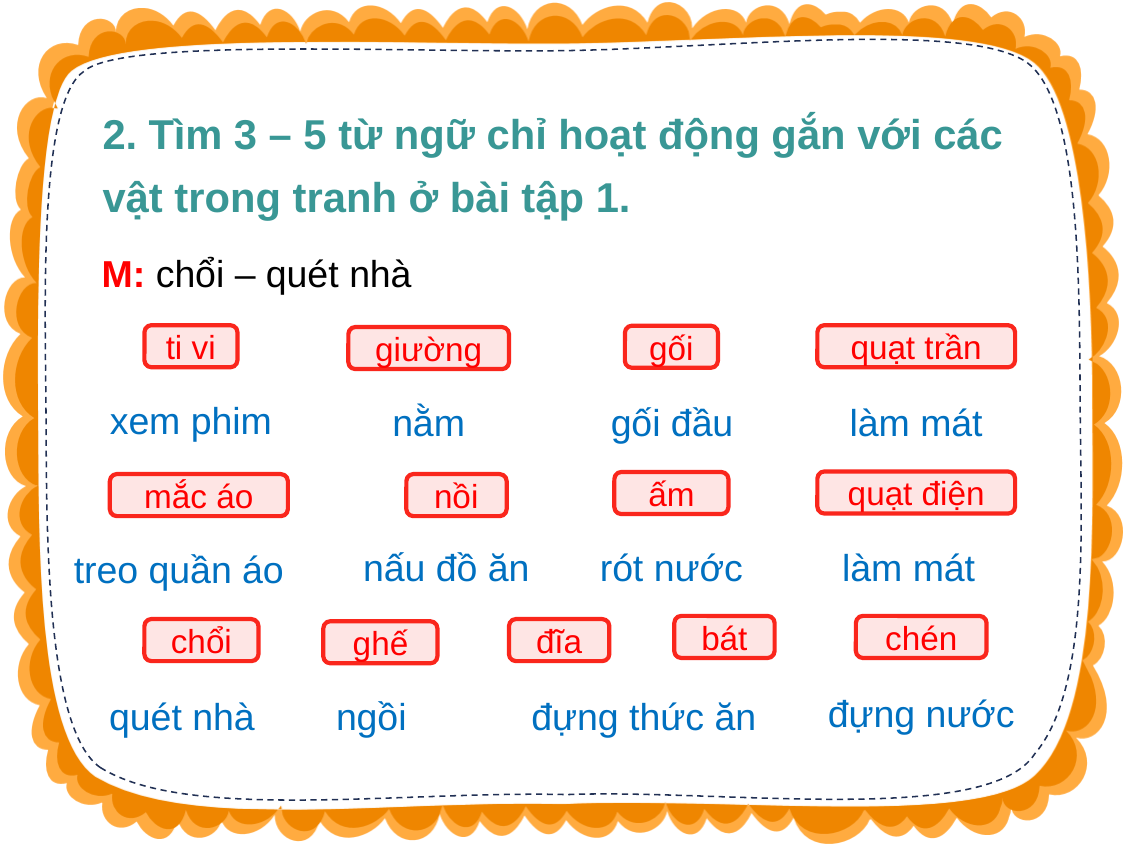

2. Tìm 3 – 5 từ ngữ chỉ hoạt động gắn với các vật trong tranh ở bài tập 1.
M: chổi – quét nhà
ti vi
quạt trần
gối
giường
xem phim
nằm
gối đầu
làm mát
quạt điện
ấm
mắc áo
nồi
rót nước
làm mát
nấu đồ ăn
treo quần áo
bát
chén
chổi
đĩa
ghế
đựng nước
quét nhà
ngồi
đựng thức ăn